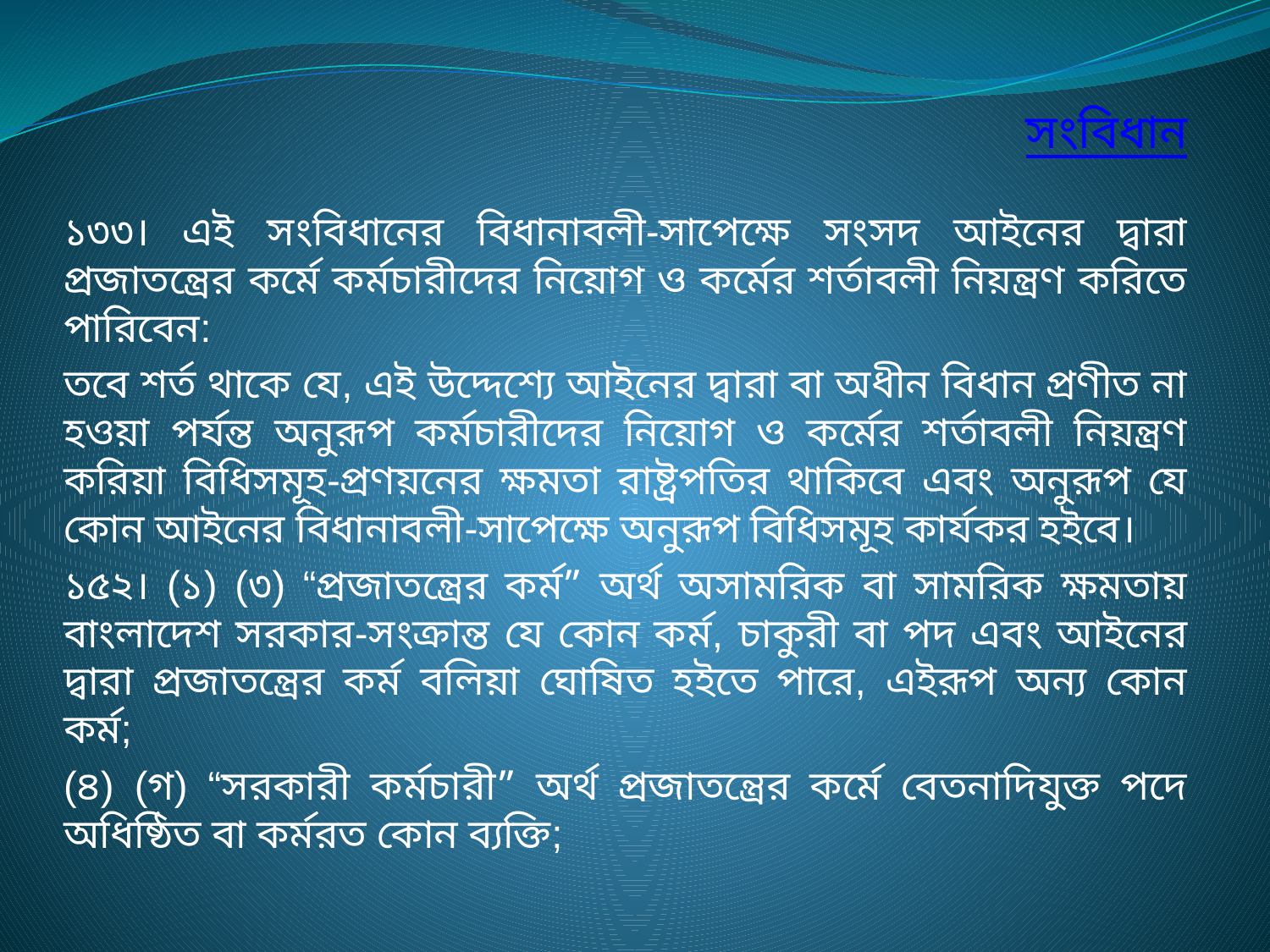

সংবিধান

১৩৩। এই সংবিধানের বিধানাবলী-সাপেক্ষে সংসদ আইনের দ্বারা প্রজাতন্ত্রের কর্মে কর্মচারীদের নিয়োগ ও কর্মের শর্তাবলী নিয়ন্ত্রণ করিতে পারিবেন:
তবে শর্ত থাকে যে, এই উদ্দেশ্যে আইনের দ্বারা বা অধীন বিধান প্রণীত না হওয়া পর্যন্ত অনুরূপ কর্মচারীদের নিয়োগ ও কর্মের শর্তাবলী নিয়ন্ত্রণ করিয়া বিধিসমূহ-প্রণয়নের ক্ষমতা রাষ্ট্রপতির থাকিবে এবং অনুরূপ যে কোন আইনের বিধানাবলী-সাপেক্ষে অনুরূপ বিধিসমূহ কার্যকর হইবে।
১৫২। (১) (৩) “প্রজাতন্ত্রের কর্ম” অর্থ অসামরিক বা সামরিক ক্ষমতায় বাংলাদেশ সরকার-সংক্রান্ত যে কোন কর্ম, চাকুরী বা পদ এবং আইনের দ্বারা প্রজাতন্ত্রের কর্ম বলিয়া ঘোষিত হইতে পারে, এইরূপ অন্য কোন কর্ম;
(৪) (গ) “সরকারী কর্মচারী” অর্থ প্রজাতন্ত্রের কর্মে বেতনাদিযুক্ত পদে অধিষ্ঠিত বা কর্মরত কোন ব্যক্তি;